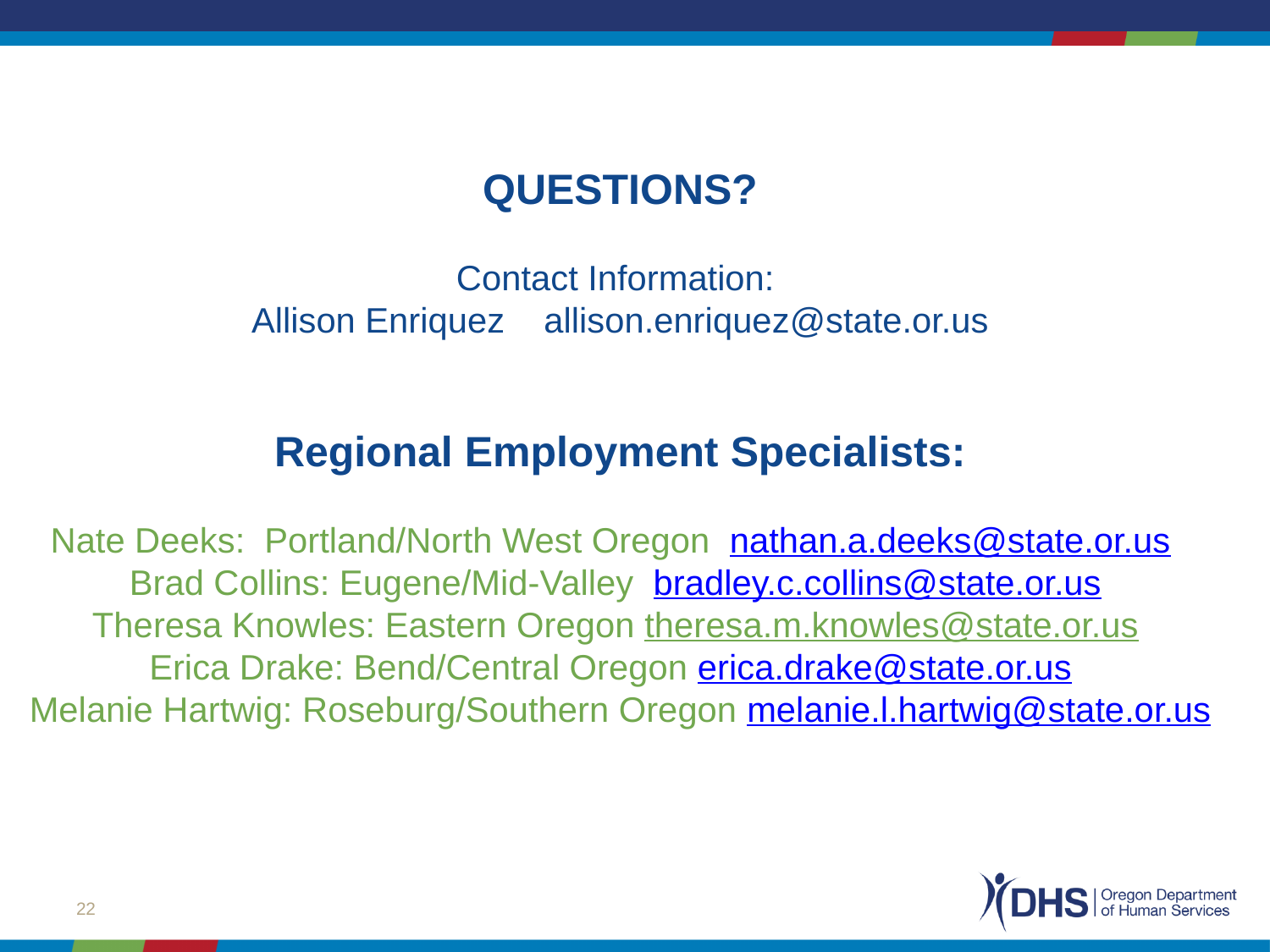

# QUESTIONS? Contact Information: Allison Enriquez    allison.enriquez@state.or.us Regional Employment Specialists: Nate Deeks:  Portland/North West Oregon  nathan.a.deeks@state.or.us Brad Collins: Eugene/Mid-Valley  bradley.c.collins@state.or.us Theresa Knowles: Eastern Oregon theresa.m.knowles@state.or.us Erica Drake: Bend/Central Oregon erica.drake@state.or.us Melanie Hartwig: Roseburg/Southern Oregon melanie.l.hartwig@state.or.us
22